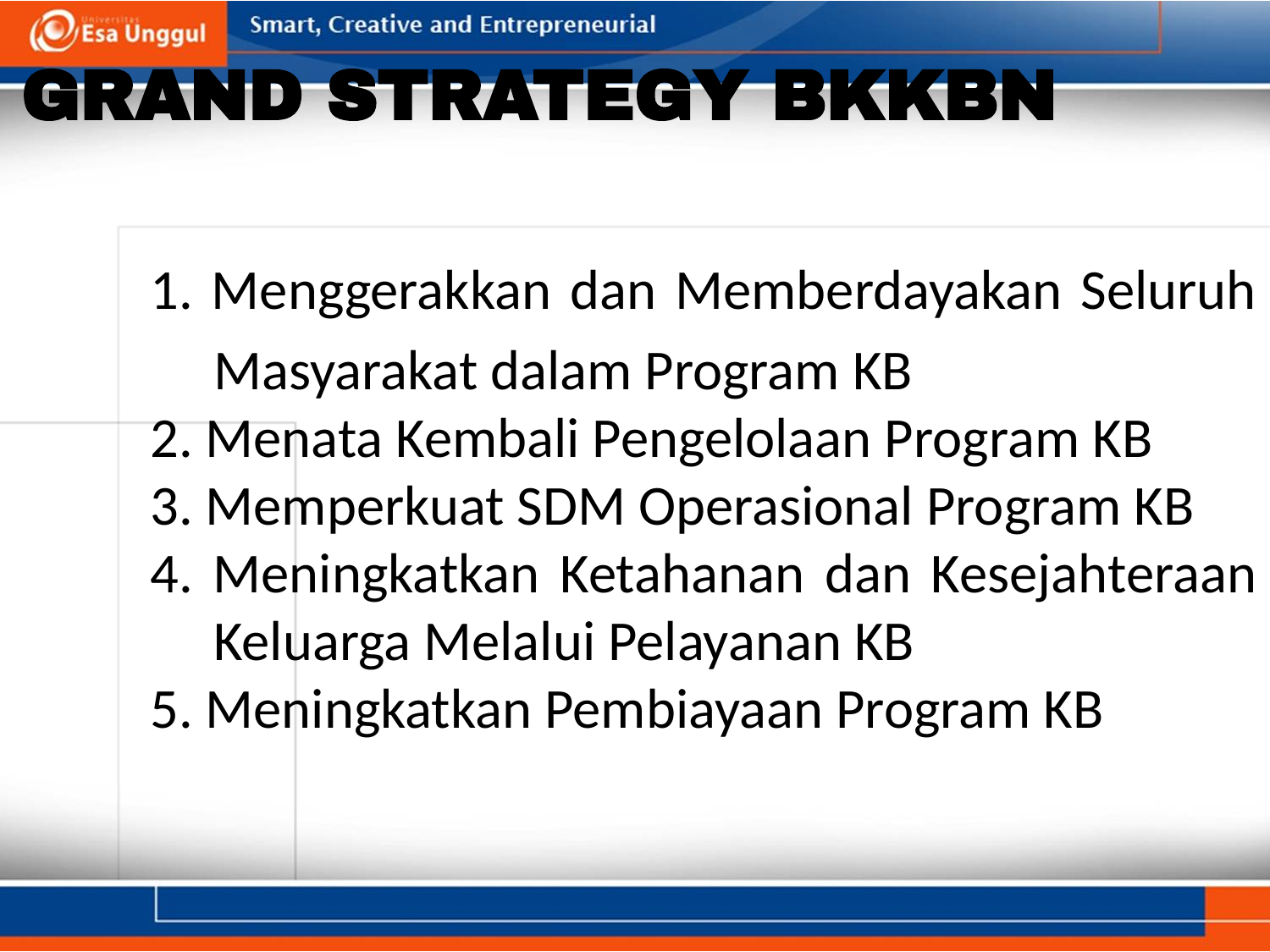

GRAND STRATEGY BKKBN
1. Menggerakkan dan Memberdayakan Seluruh Masyarakat dalam Program KB
2. Menata Kembali Pengelolaan Program KB
3. Memperkuat SDM Operasional Program KB
4. Meningkatkan Ketahanan dan Kesejahteraan Keluarga Melalui Pelayanan KB
5. Meningkatkan Pembiayaan Program KB